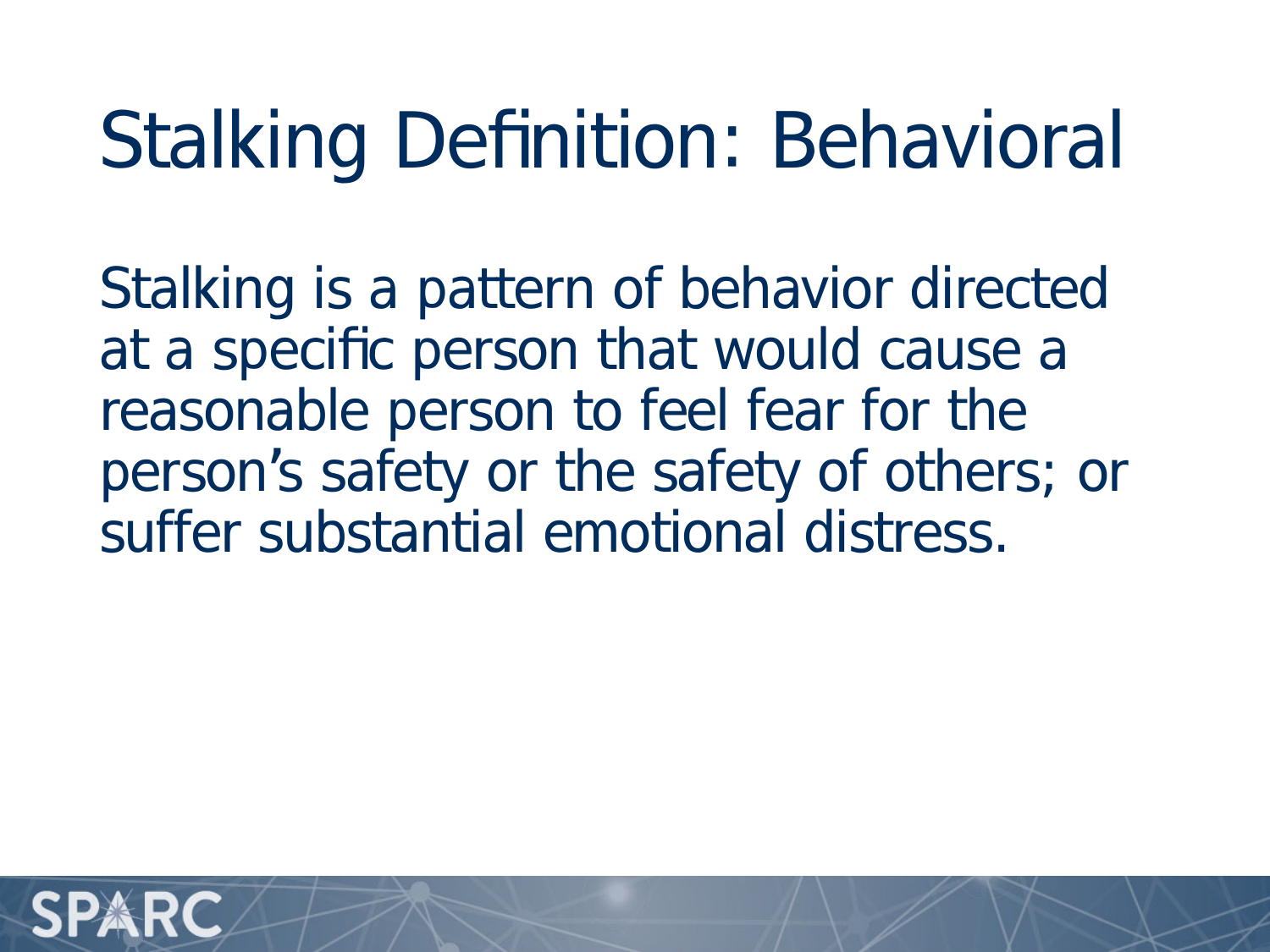

# Stalking Definition: Behavioral
Stalking is a pattern of behavior directed at a specific person that would cause a reasonable person to feel fear for the person’s safety or the safety of others; or suffer substantial emotional distress.